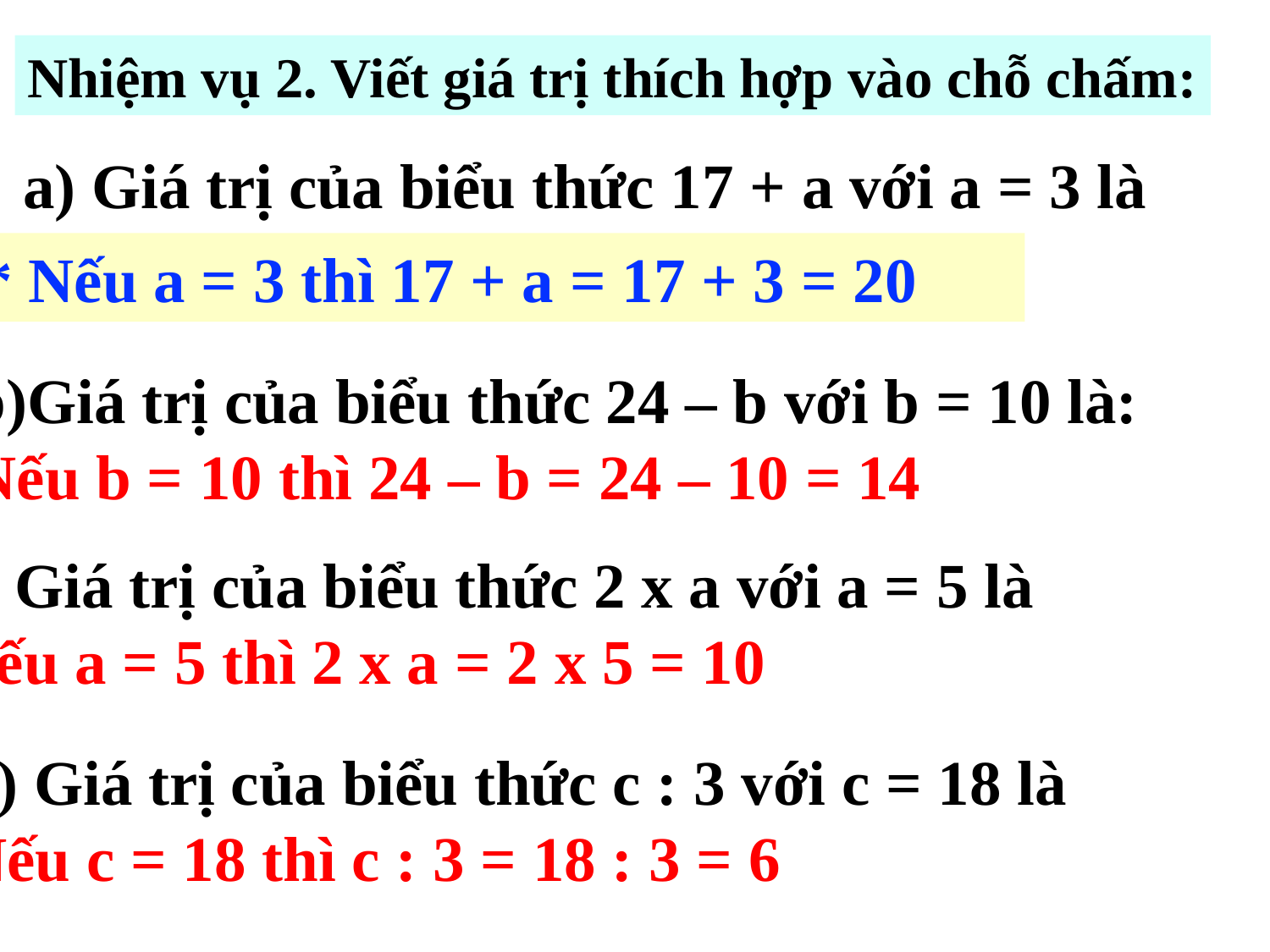

Nhiệm vụ 2. Viết giá trị thích hợp vào chỗ chấm:
 Giá trị của biểu thức 17 + a với a = 3 là
* Nếu a = 3 thì 17 + a = 17 + 3 = 20
b)Giá trị của biểu thức 24 – b với b = 10 là:
Nếu b = 10 thì 24 – b = 24 – 10 = 14
c) Giá trị của biểu thức 2 x a với a = 5 là
Nếu a = 5 thì 2 x a = 2 x 5 = 10
d) Giá trị của biểu thức c : 3 với c = 18 là
Nếu c = 18 thì c : 3 = 18 : 3 = 6